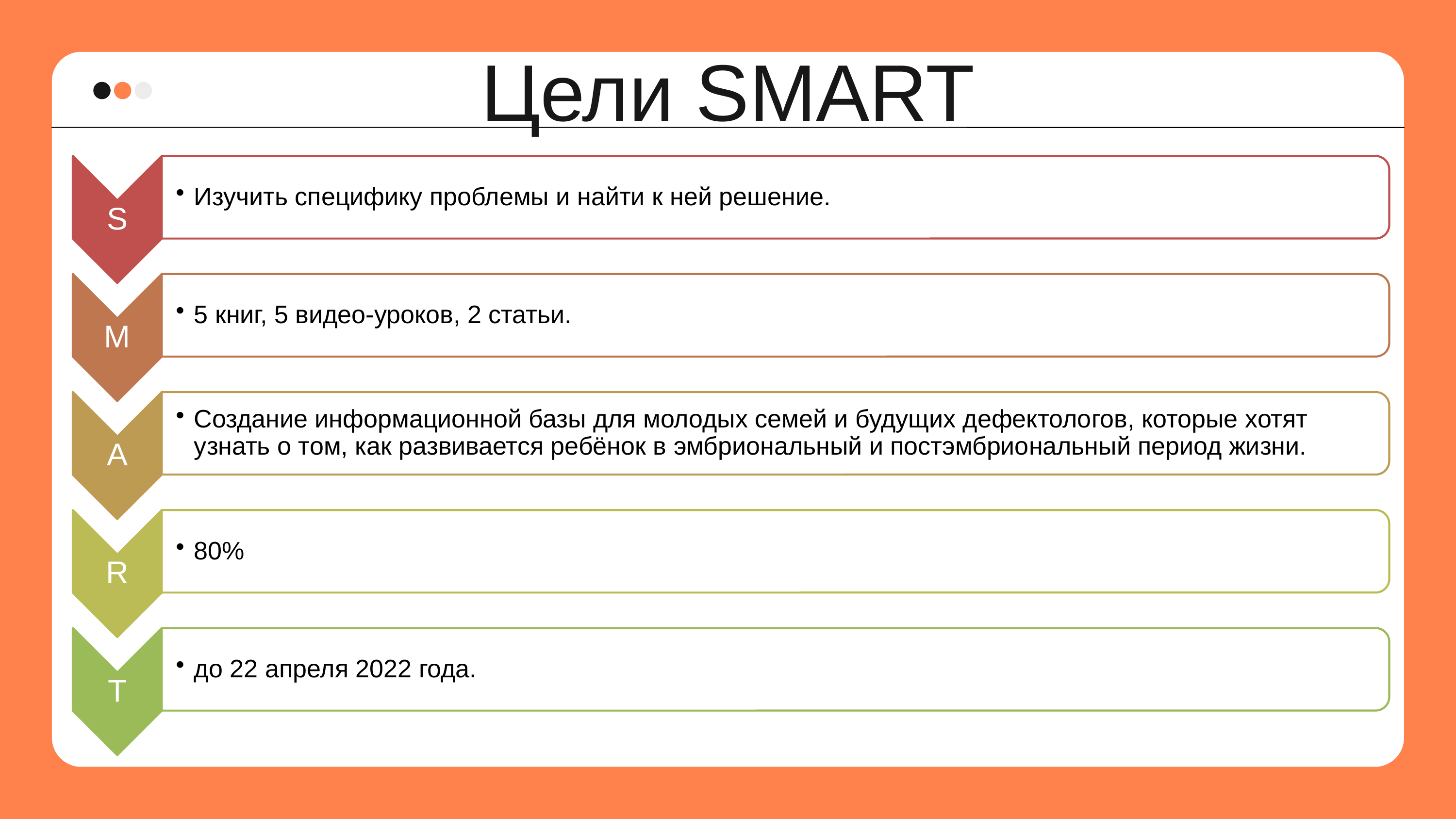

Цели SMART
S
Изучить специфику проблемы и найти к ней решение.
M
5 книг, 5 видео-уроков, 2 статьи.
A
Создание информационной базы для молодых семей и будущих дефектологов, которые хотят узнать о том, как развивается ребёнок в эмбриональный и постэмбриональный период жизни.
R
80%
T
до 22 апреля 2022 года.